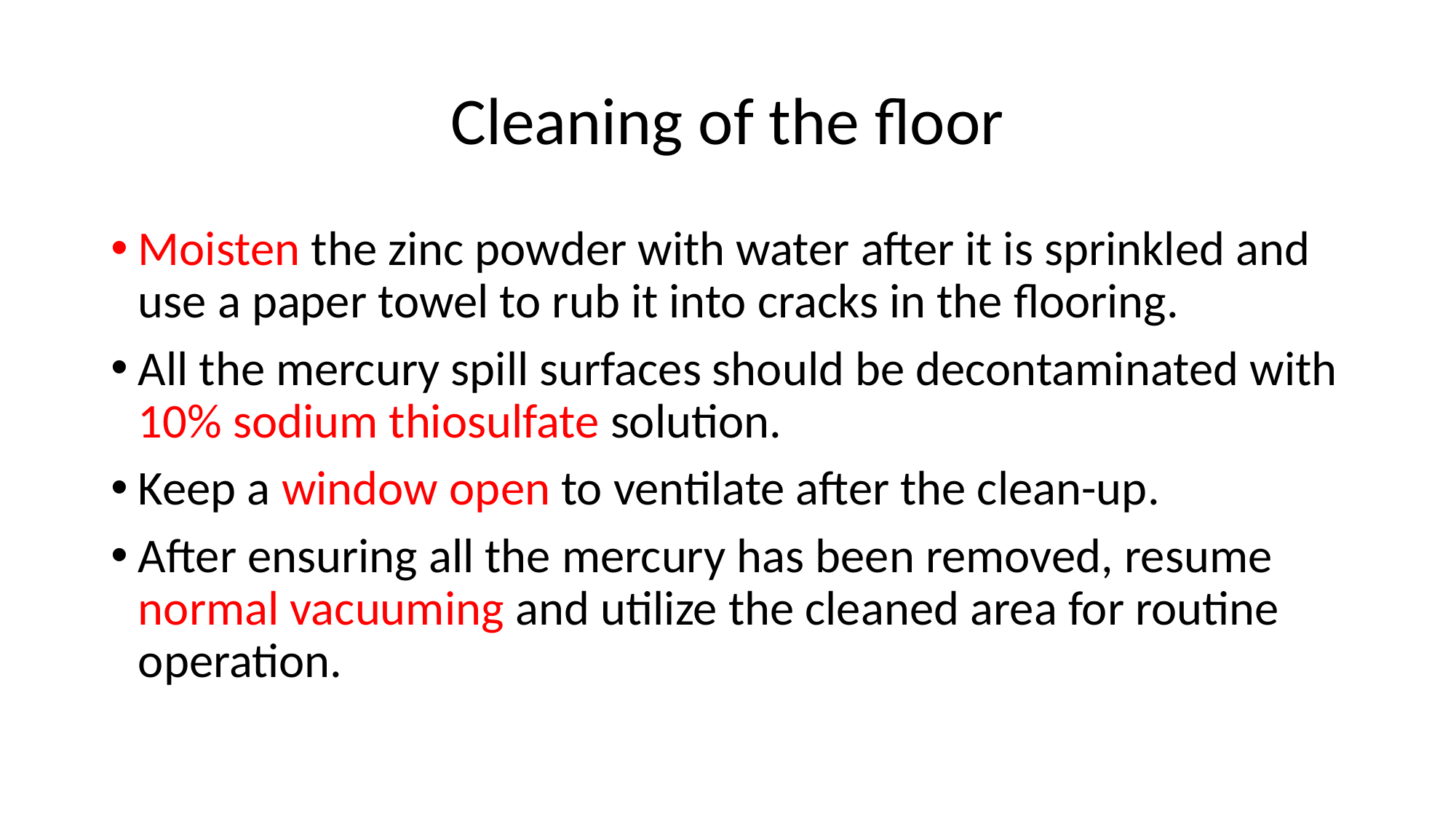

# Cleaning of the floor
Moisten the zinc powder with water after it is sprinkled and use a paper towel to rub it into cracks in the flooring.
All the mercury spill surfaces should be decontaminated with 10% sodium thiosulfate solution.
Keep a window open to ventilate after the clean-up.
After ensuring all the mercury has been removed, resume normal vacuuming and utilize the cleaned area for routine operation.